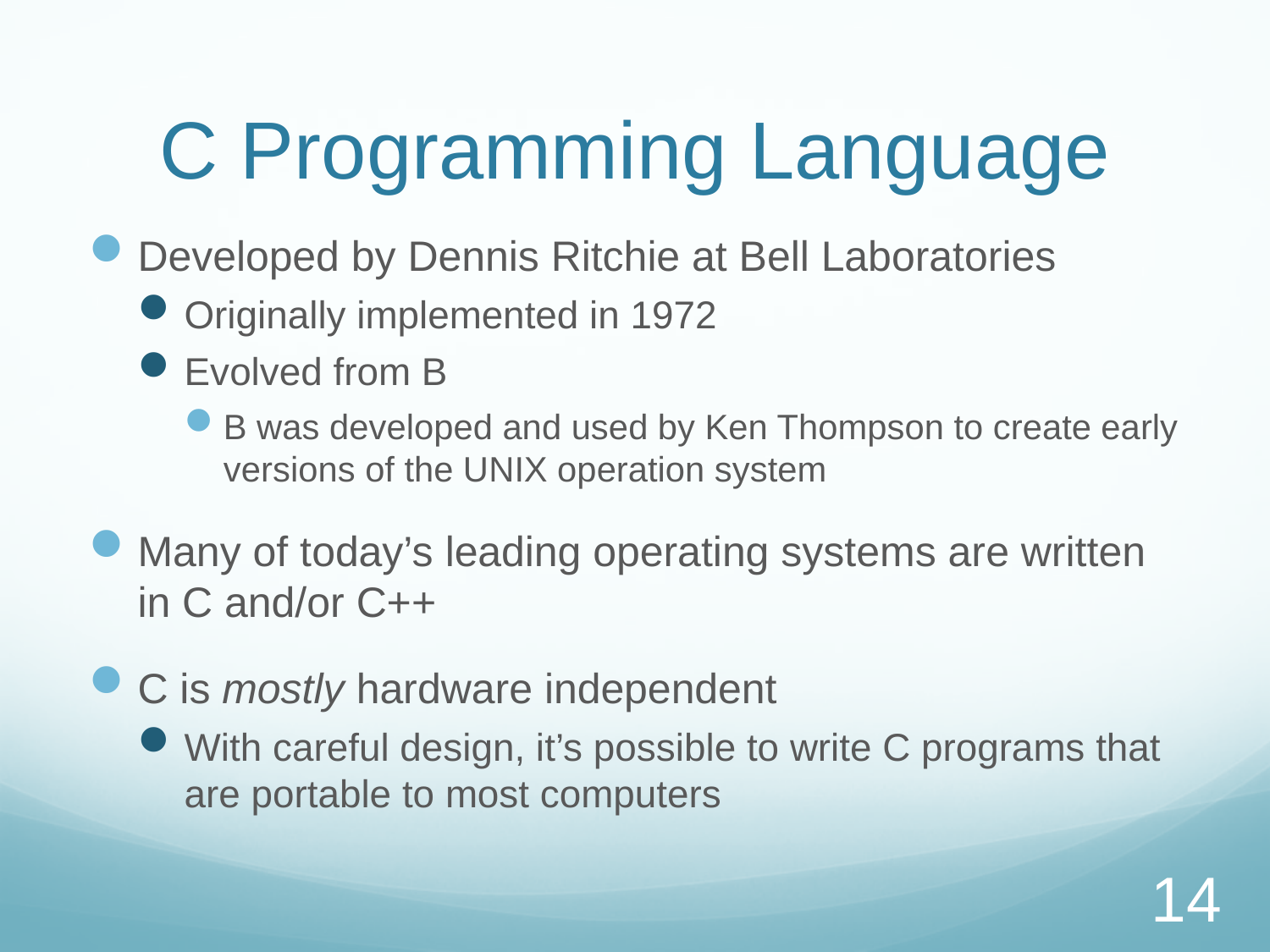

# C Programming Language
Developed by Dennis Ritchie at Bell Laboratories
Originally implemented in 1972
Evolved from B
B was developed and used by Ken Thompson to create early versions of the UNIX operation system
Many of today’s leading operating systems are written in C and/or C++
C is mostly hardware independent
With careful design, it’s possible to write C programs that are portable to most computers
14